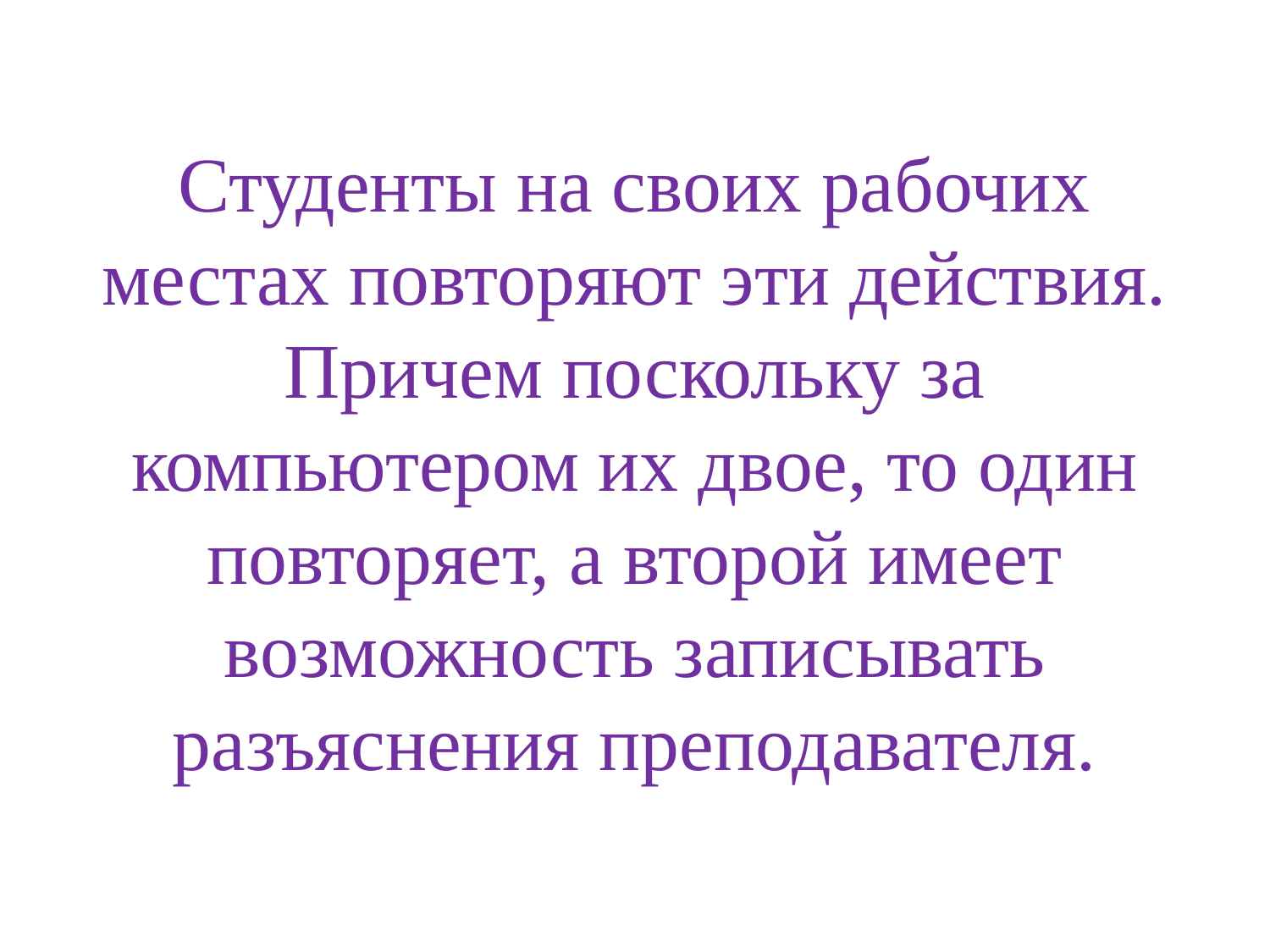

# Студенты на своих рабочих местах повторяют эти действия. Причем поскольку за компьютером их двое, то один повторяет, а второй имеет возможность записывать разъяснения преподавателя.